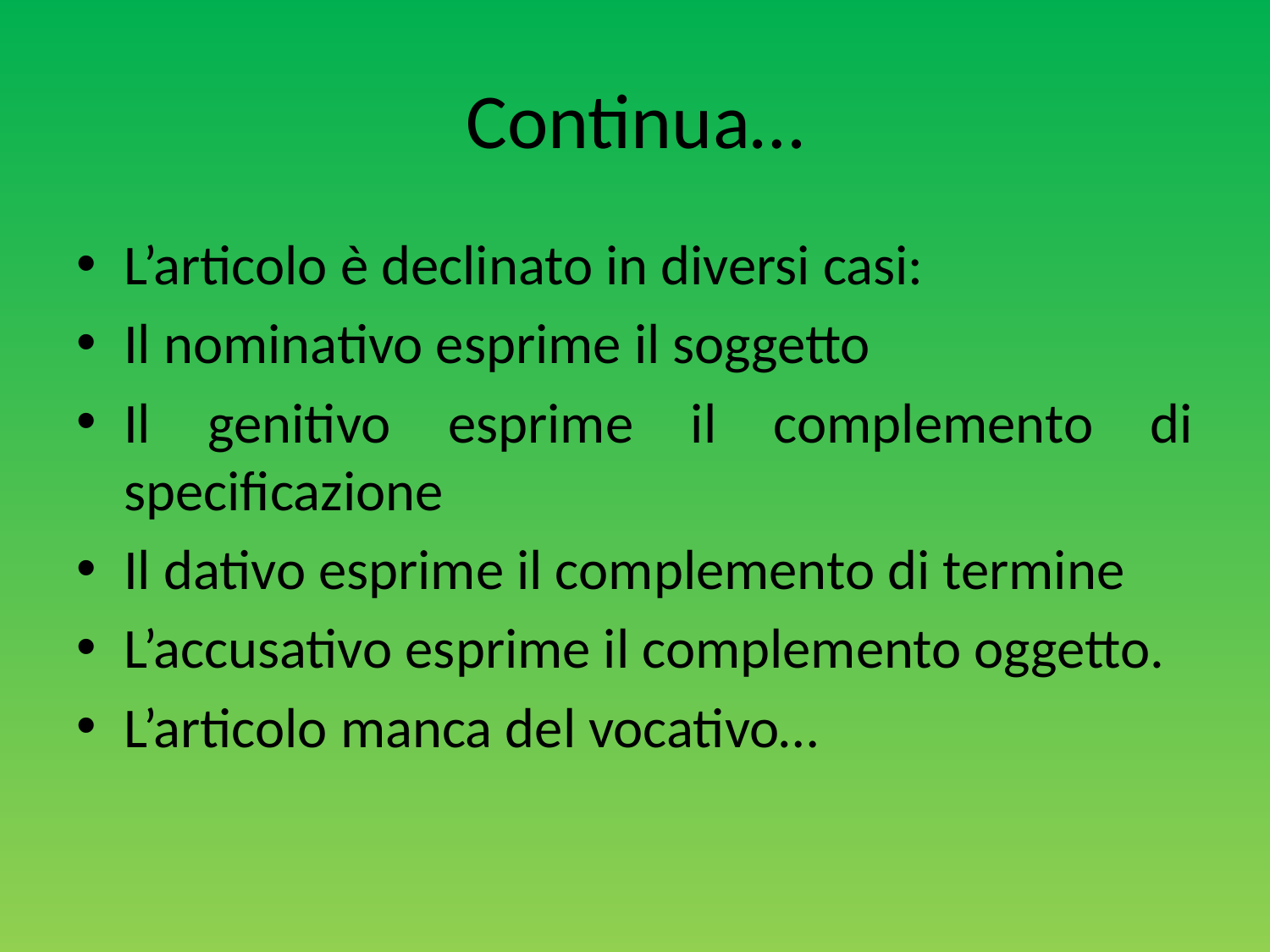

# Continua…
L’articolo è declinato in diversi casi:
Il nominativo esprime il soggetto
Il genitivo esprime il complemento di specificazione
Il dativo esprime il complemento di termine
L’accusativo esprime il complemento oggetto.
L’articolo manca del vocativo…